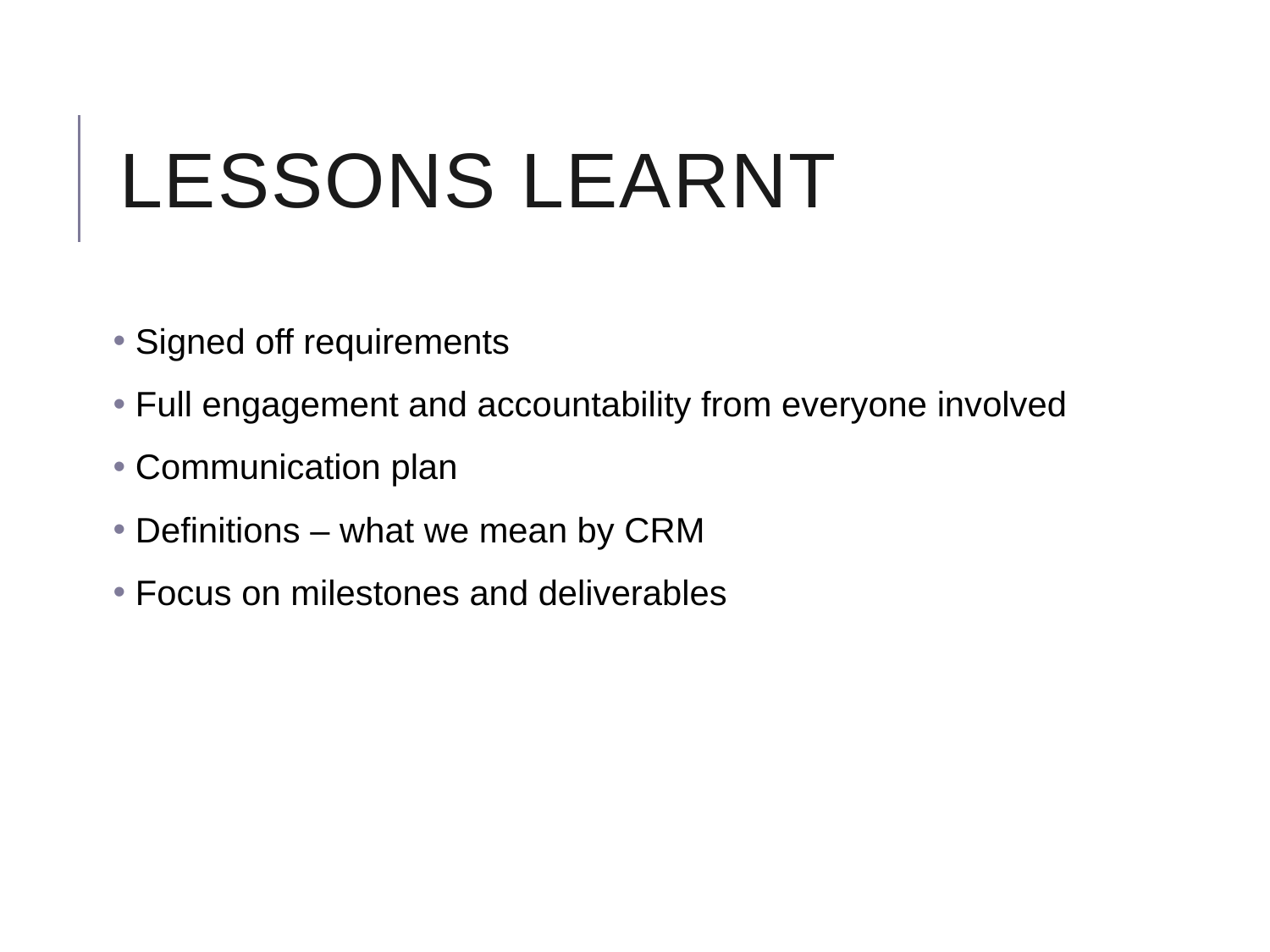

# Lessons learnt
 Signed off requirements
 Full engagement and accountability from everyone involved
 Communication plan
 Definitions – what we mean by CRM
 Focus on milestones and deliverables